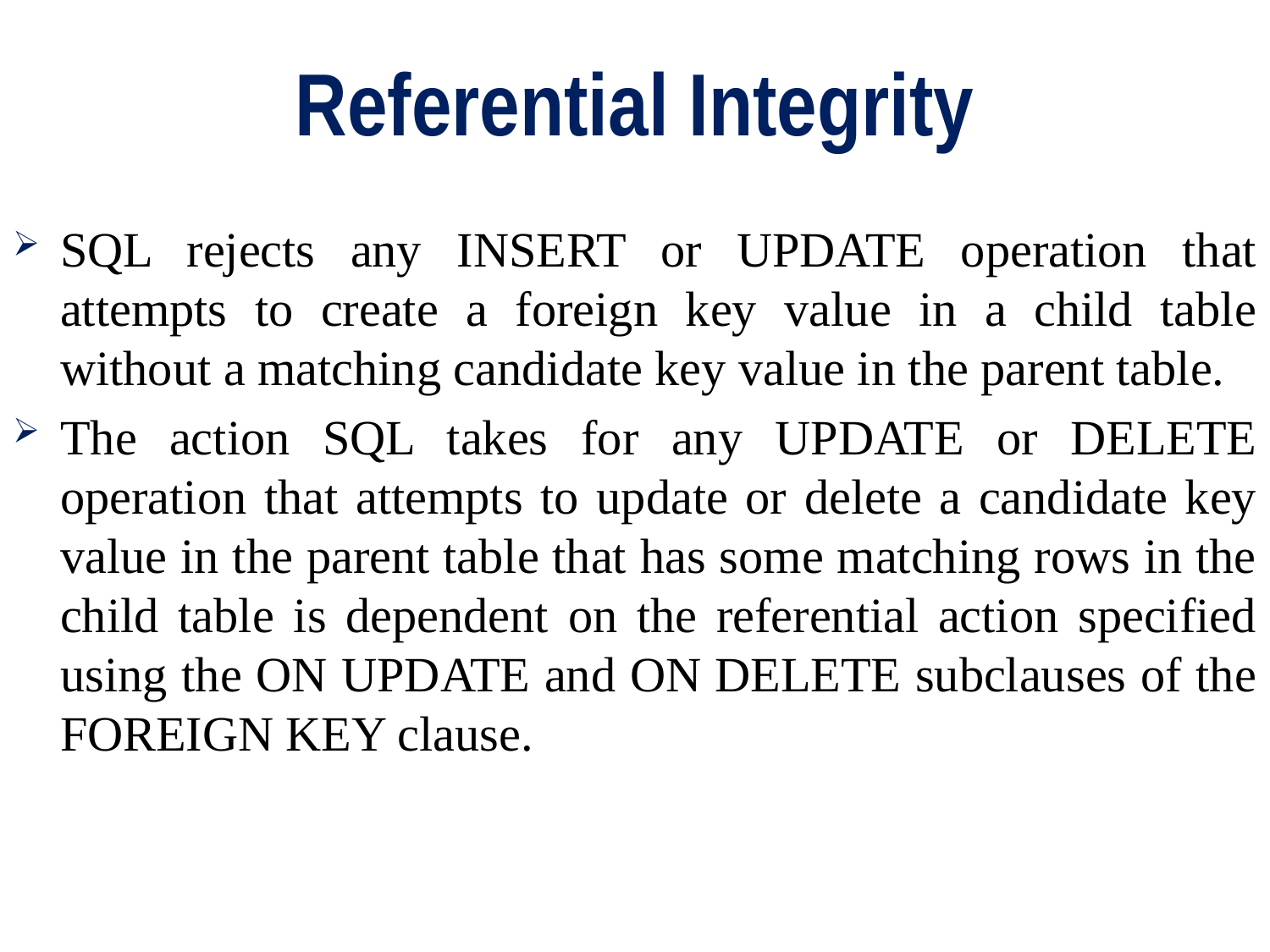

# Referential Integrity
SQL rejects any INSERT or UPDATE operation that attempts to create a foreign key value in a child table without a matching candidate key value in the parent table.
The action SQL takes for any UPDATE or DELETE operation that attempts to update or delete a candidate key value in the parent table that has some matching rows in the child table is dependent on the referential action specified using the ON UPDATE and ON DELETE subclauses of the FOREIGN KEY clause.